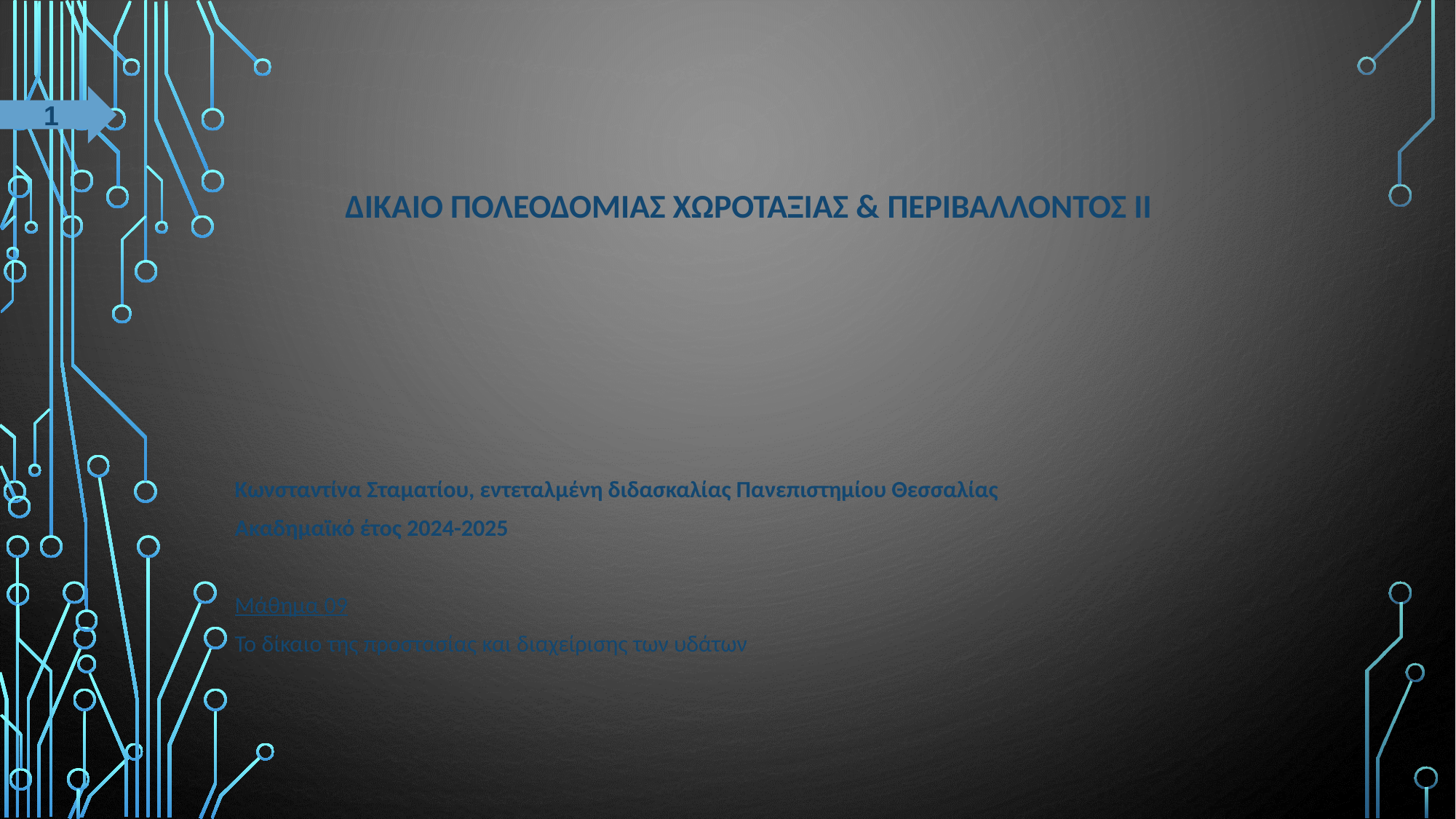

1
# ΔΙΚΑΙΟ ΠΟΛΕΟΔΟΜΙΑΣ ΧΩΡΟΤΑΞΙΑΣ & ΠΕΡΙΒΑΛΛΟΝΤΟΣ ΙΙ

Κωνσταντίνα Σταματίου, εντεταλμένη διδασκαλίας Πανεπιστημίου Θεσσαλίας
Ακαδημαϊκό έτος 2024-2025

Μάθημα 09
Το δίκαιο της προστασίας και διαχείρισης των υδάτων